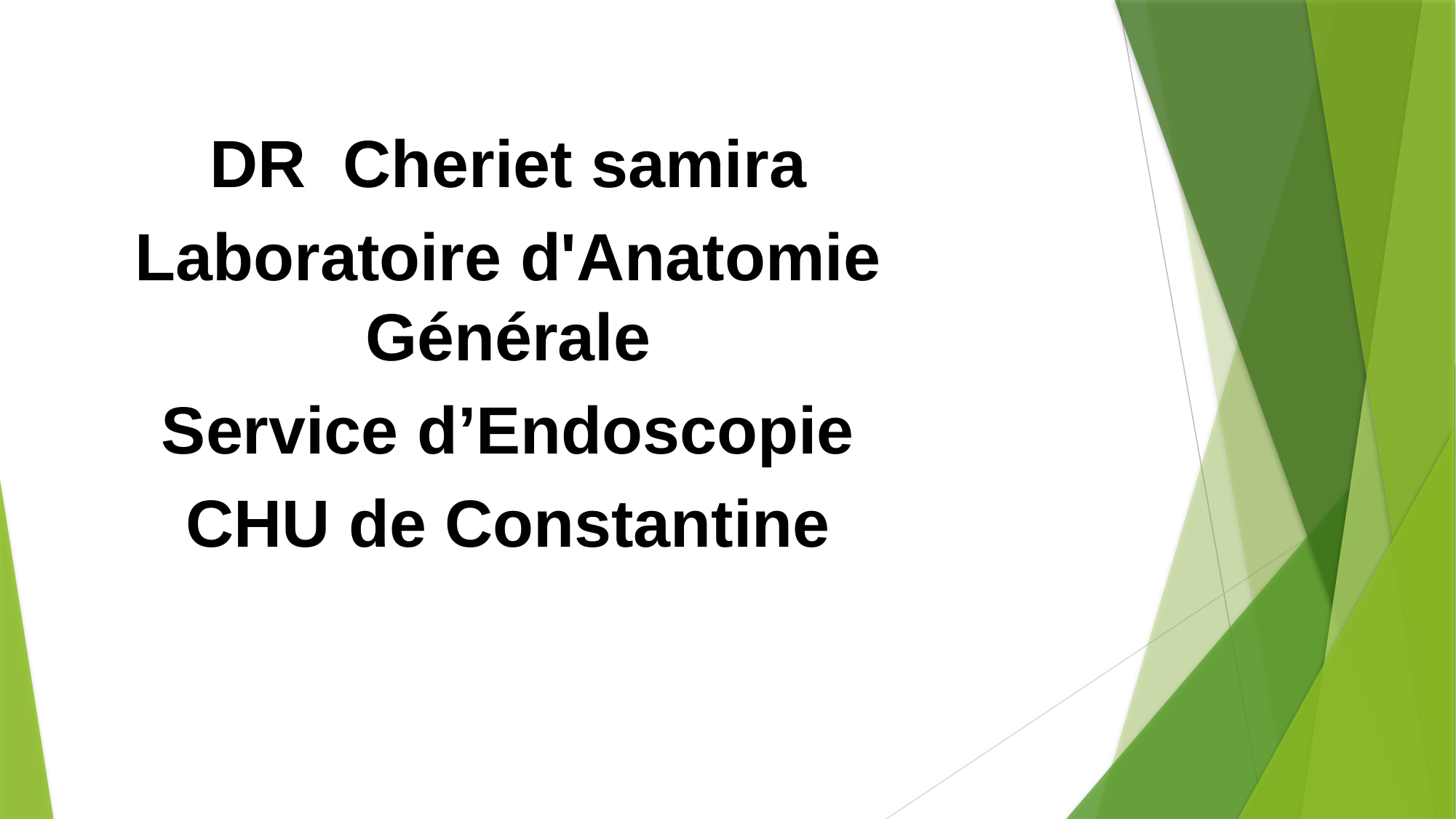

DR  Cheriet samira
Laboratoire d'Anatomie Générale
Service d’Endoscopie
CHU de Constantine